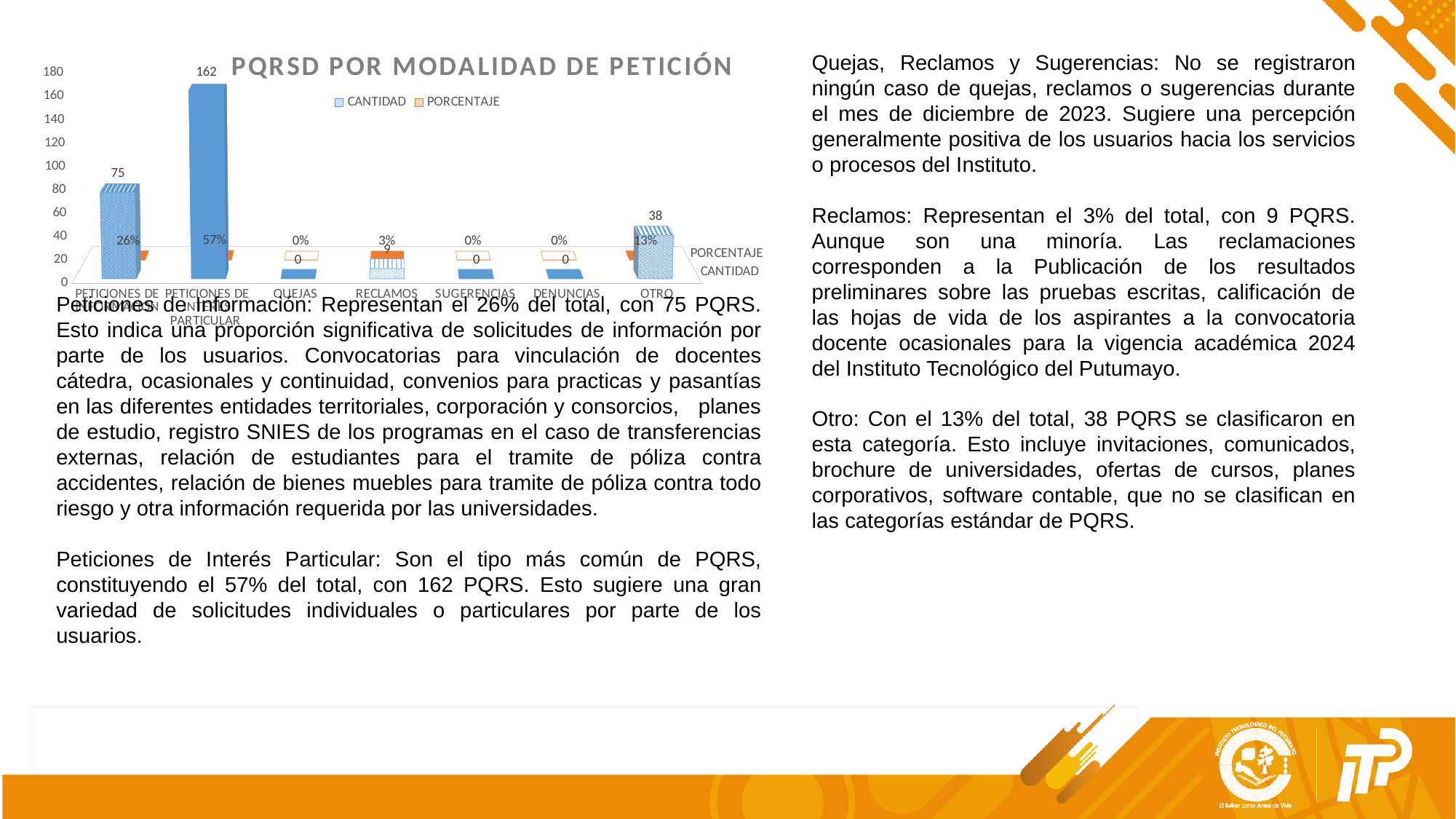

Quejas, Reclamos y Sugerencias: No se registraron ningún caso de quejas, reclamos o sugerencias durante el mes de diciembre de 2023. Sugiere una percepción generalmente positiva de los usuarios hacia los servicios o procesos del Instituto.

Reclamos: Representan el 3% del total, con 9 PQRS. Aunque son una minoría. Las reclamaciones corresponden a la Publicación de los resultados preliminares sobre las pruebas escritas, calificación de las hojas de vida de los aspirantes a la convocatoria docente ocasionales para la vigencia académica 2024 del Instituto Tecnológico del Putumayo.

Otro: Con el 13% del total, 38 PQRS se clasificaron en esta categoría. Esto incluye invitaciones, comunicados, brochure de universidades, ofertas de cursos, planes corporativos, software contable, que no se clasifican en las categorías estándar de PQRS.

[unsupported chart]

Peticiones de Información: Representan el 26% del total, con 75 PQRS. Esto indica una proporción significativa de solicitudes de información por parte de los usuarios. Convocatorias para vinculación de docentes cátedra, ocasionales y continuidad, convenios para practicas y pasantías en las diferentes entidades territoriales, corporación y consorcios,   planes de estudio, registro SNIES de los programas en el caso de transferencias externas, relación de estudiantes para el tramite de póliza contra accidentes, relación de bienes muebles para tramite de póliza contra todo riesgo y otra información requerida por las universidades.

Peticiones de Interés Particular: Son el tipo más común de PQRS, constituyendo el 57% del total, con 162 PQRS. Esto sugiere una gran variedad de solicitudes individuales o particulares por parte de los usuarios.